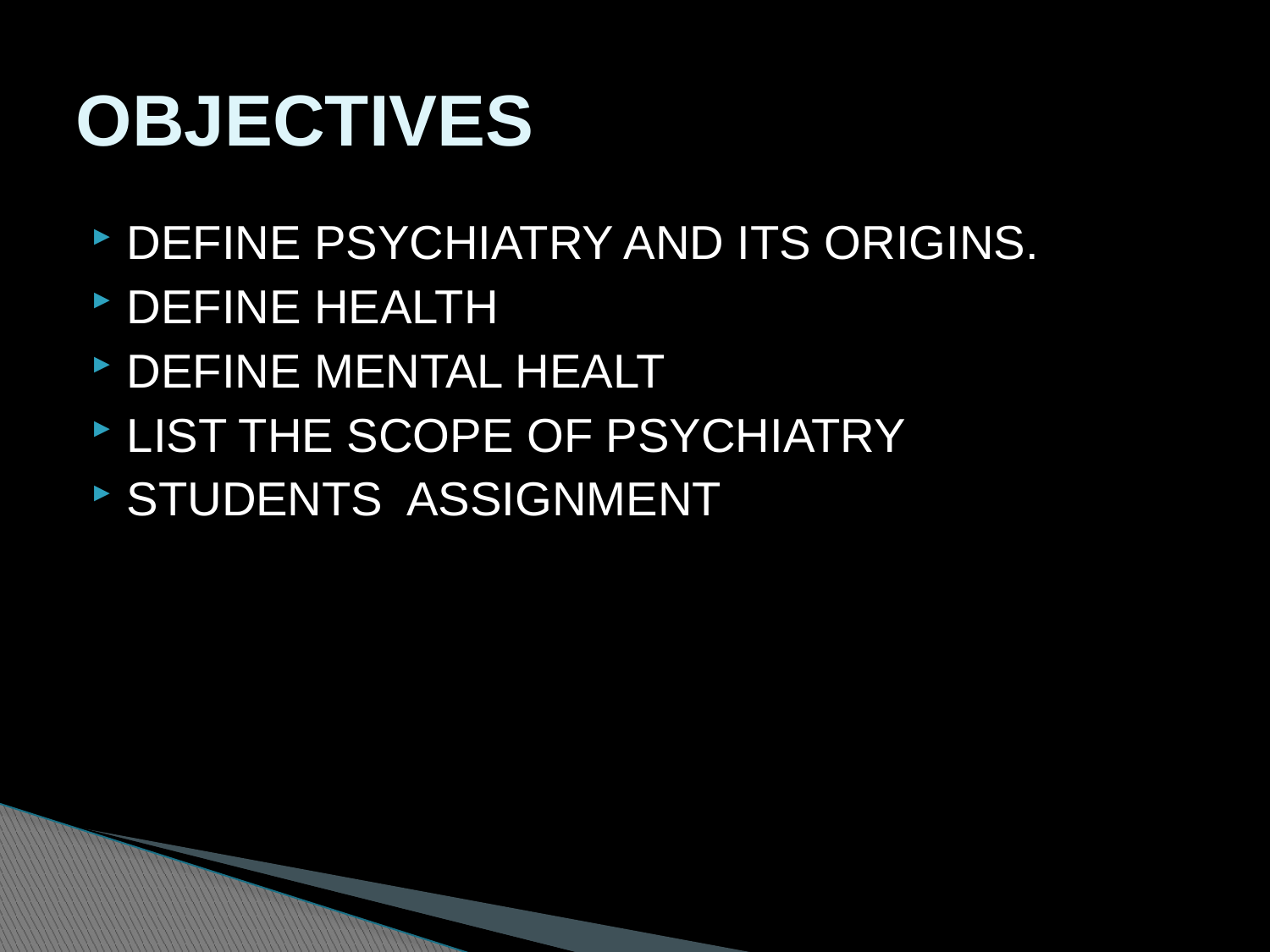

# OBJECTIVES
DEFINE PSYCHIATRY AND ITS ORIGINS.
DEFINE HEALTH
DEFINE MENTAL HEALT
LIST THE SCOPE OF PSYCHIATRY
STUDENTS  ASSIGNMENT